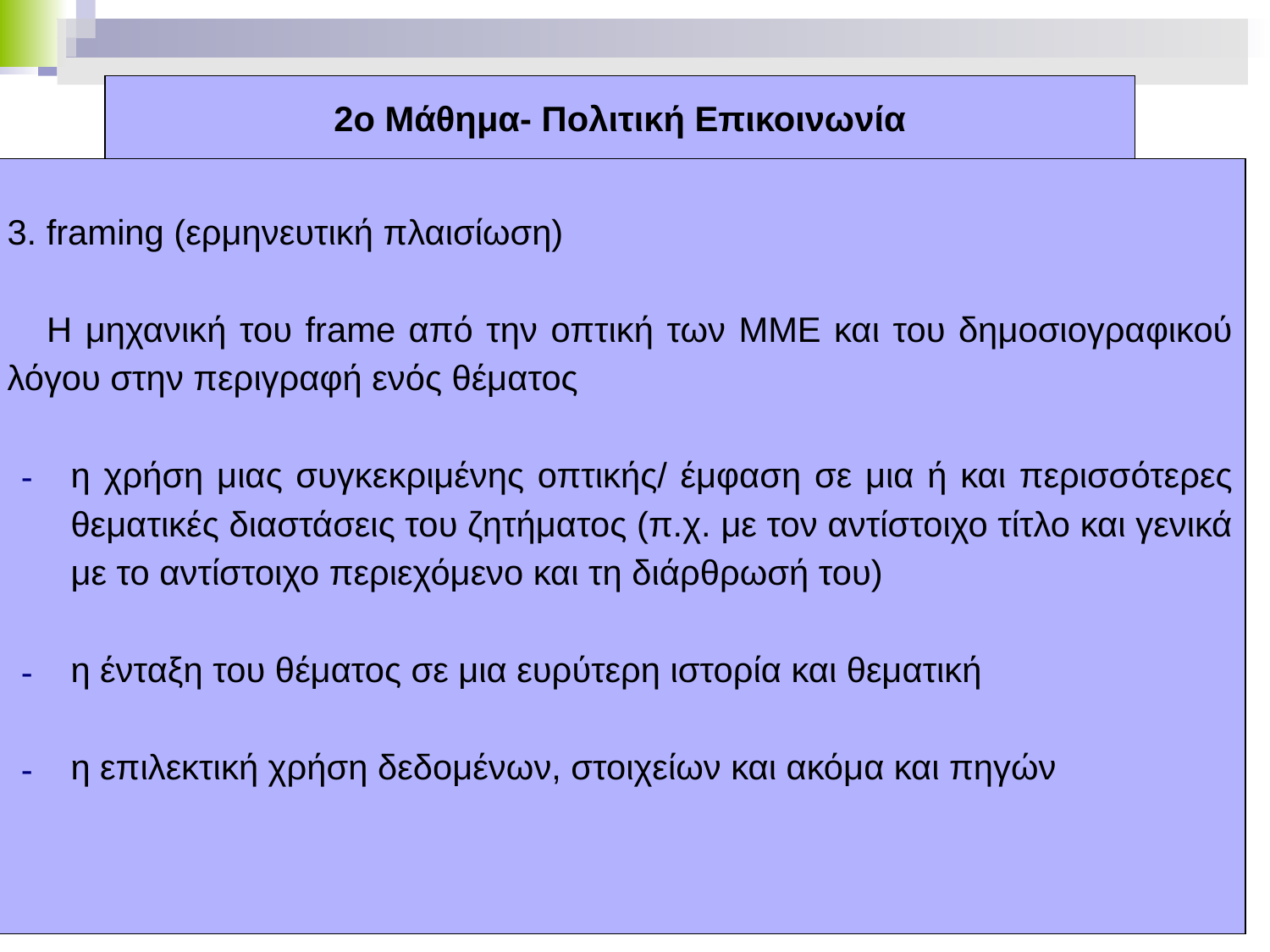

# 2ο Μάθημα- Πολιτική Επικοινωνία

3. framing (ερμηνευτική πλαισίωση)

   H μηχανική του frame από την οπτική των ΜΜΕ και του δημοσιογραφικού λόγου στην περιγραφή ενός θέματος

η χρήση μιας συγκεκριμένης οπτικής/ έμφαση σε μια ή και περισσότερες θεματικές διαστάσεις του ζητήματος (π.χ. με τον αντίστοιχο τίτλο και γενικά με το αντίστοιχο περιεχόμενο και τη διάρθρωσή του)

η ένταξη του θέματος σε μια ευρύτερη ιστορία και θεματική

η επιλεκτική χρήση δεδομένων, στοιχείων και ακόμα και πηγών